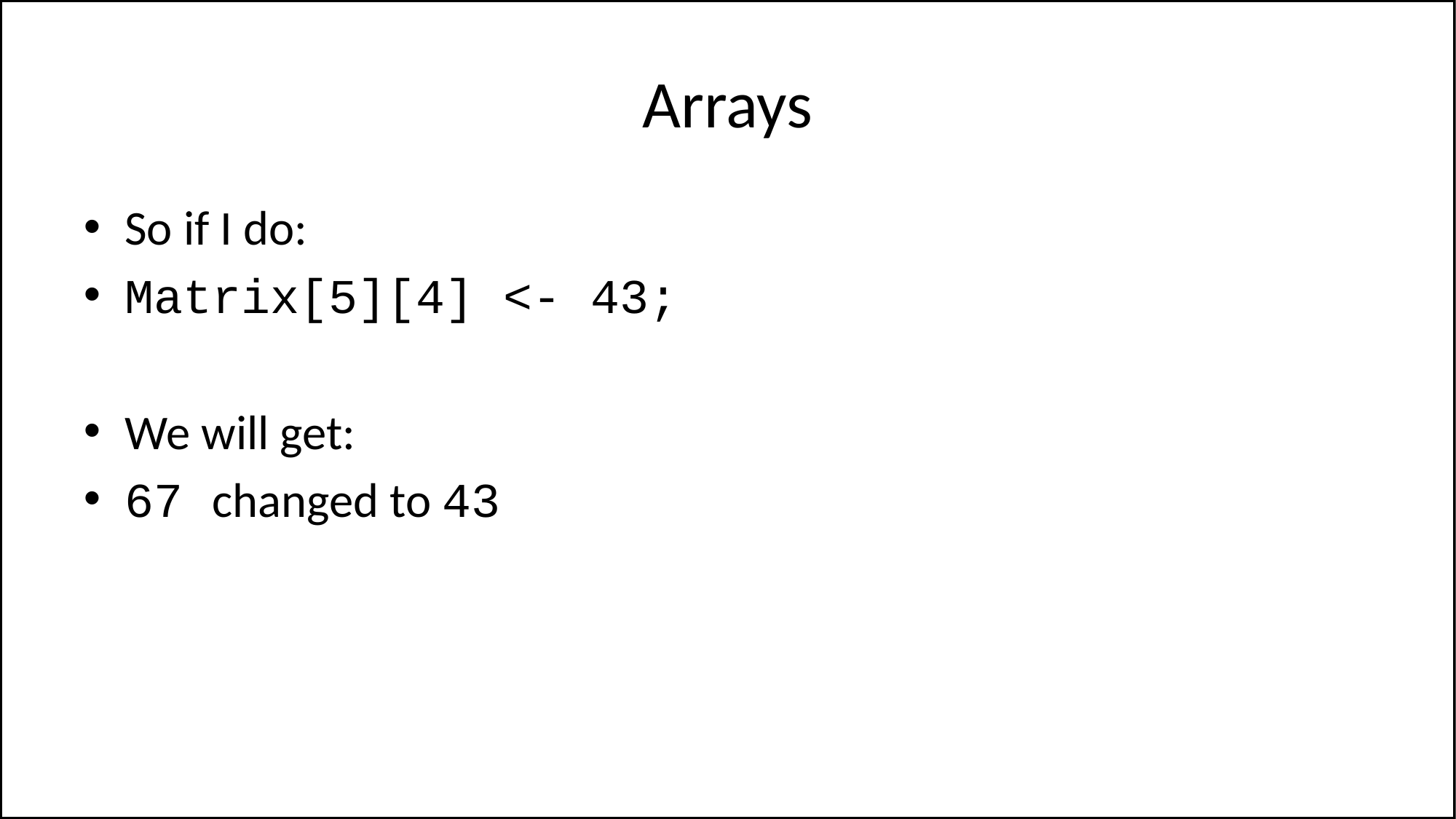

# Arrays
So if I do:
Matrix[5][4] <- 43;

We will get:
67 changed to 43